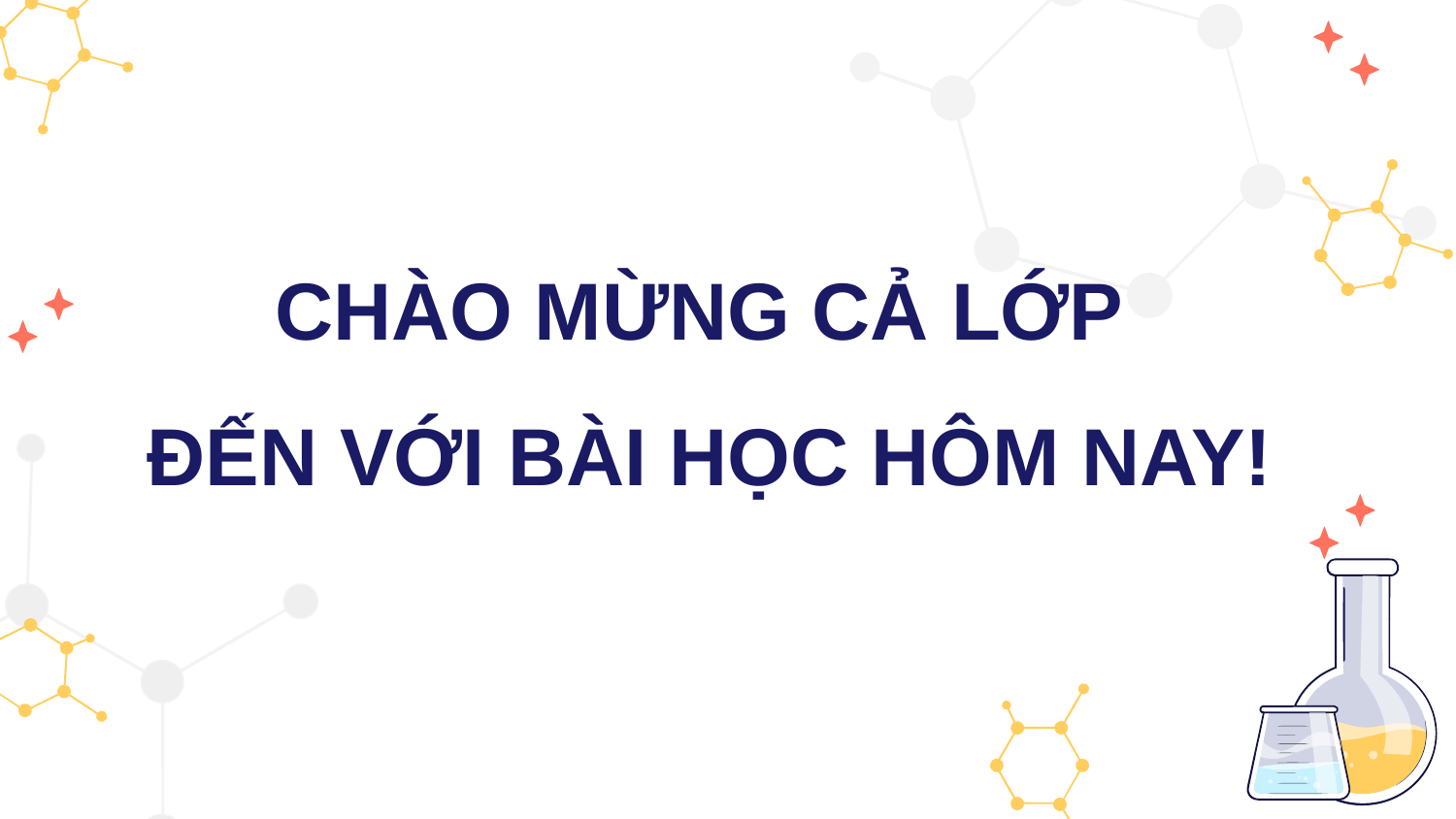

# CHÀO MỪNG CẢ LỚP ĐẾN VỚI BÀI HỌC HÔM NAY!